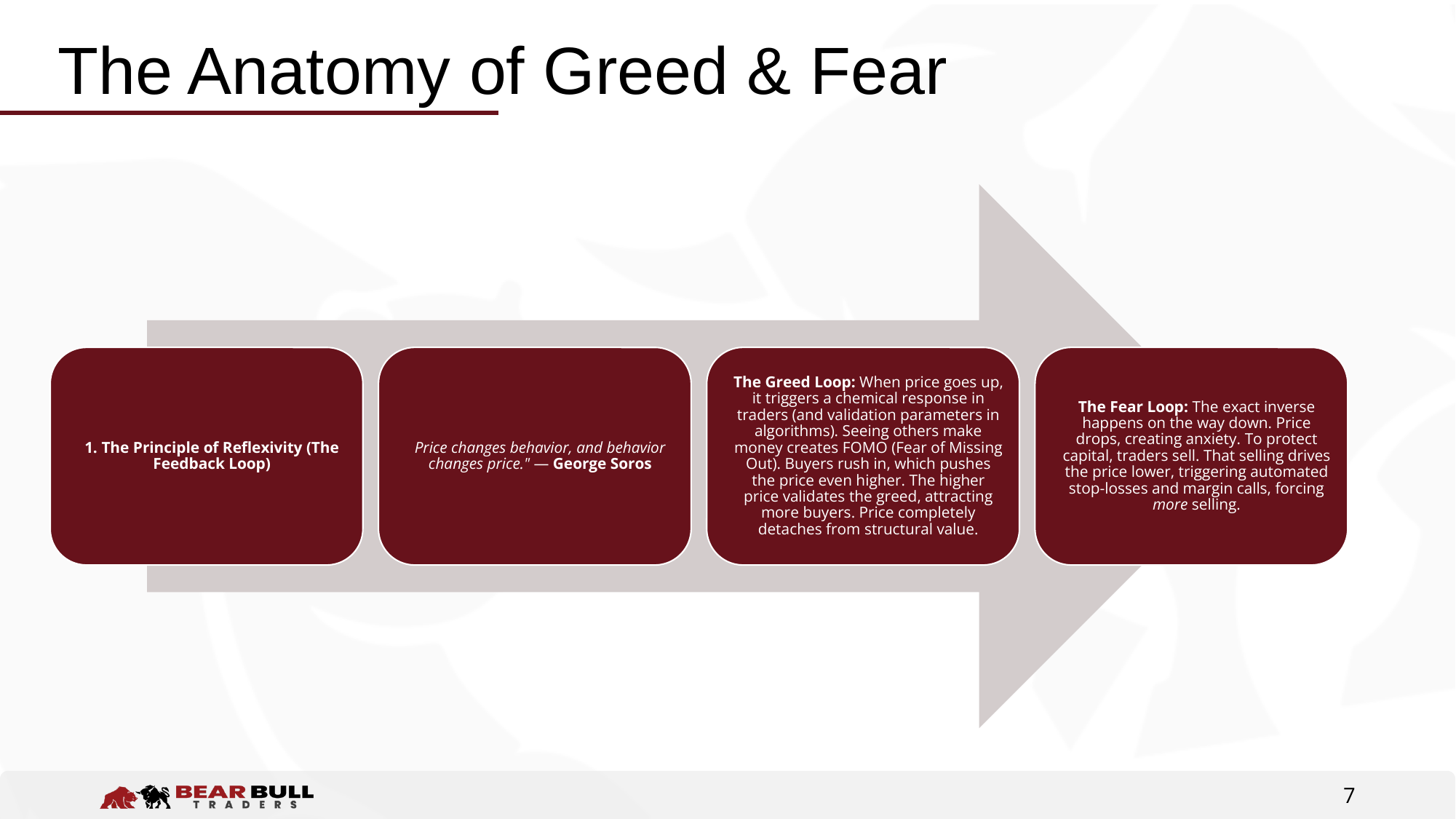

# The Anatomy of Greed & Fear
1. The Principle of Reflexivity (The Feedback Loop)
Price changes behavior, and behavior changes price." — George Soros
The Greed Loop: When price goes up, it triggers a chemical response in traders (and validation parameters in algorithms). Seeing others make money creates FOMO (Fear of Missing Out). Buyers rush in, which pushes the price even higher. The higher price validates the greed, attracting more buyers. Price completely detaches from structural value.
The Fear Loop: The exact inverse happens on the way down. Price drops, creating anxiety. To protect capital, traders sell. That selling drives the price lower, triggering automated stop-losses and margin calls, forcing more selling.